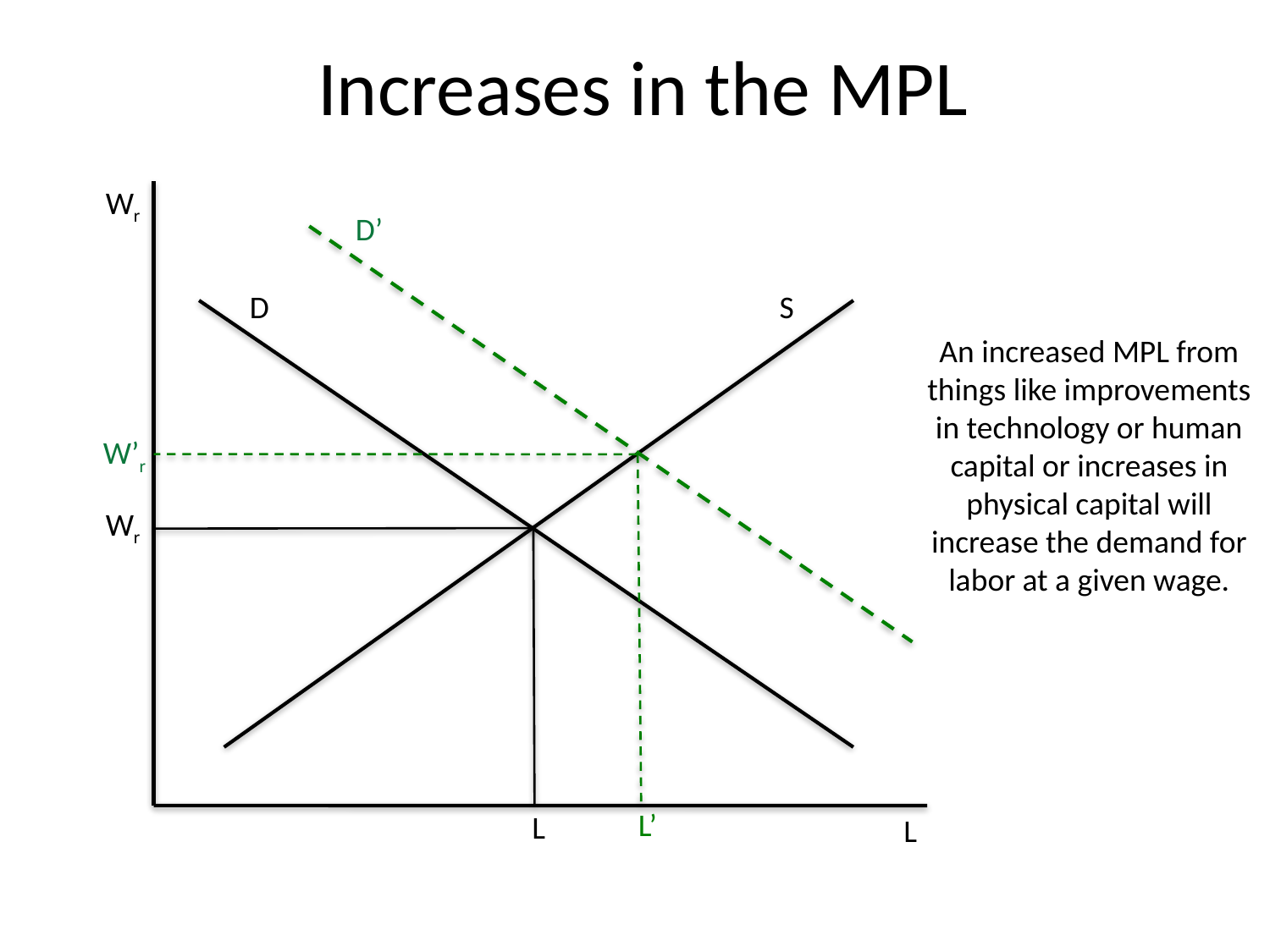

# Increases in the MPL
Wr
D’
D
S
An increased MPL from things like improvements in technology or human capital or increases in physical capital will increase the demand for labor at a given wage.
W’r
Wr
L’
L
L